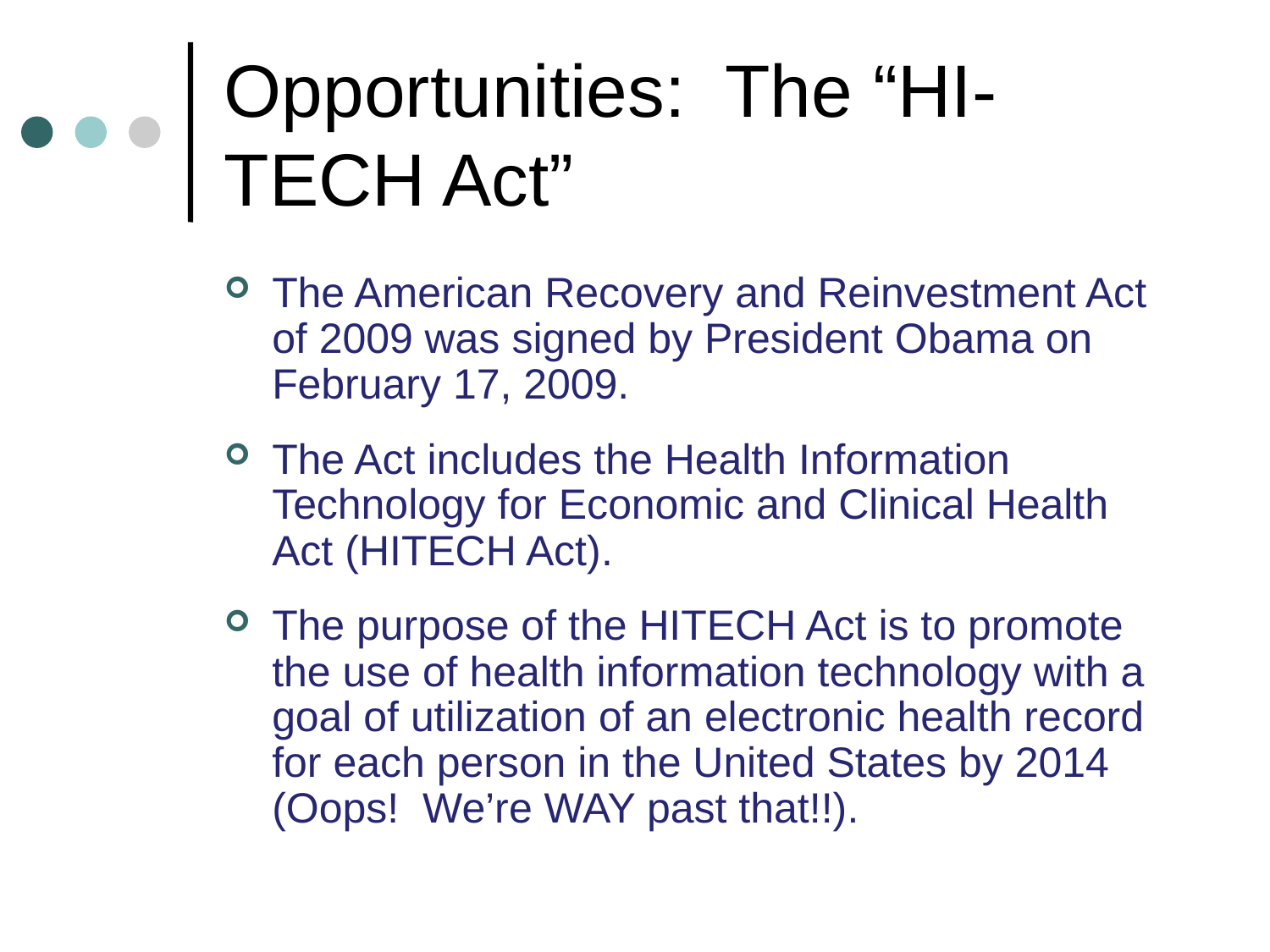

# Opportunities:  The “HI-TECH Act”
The American Recovery and Reinvestment Act of 2009 was signed by President Obama on February 17, 2009.
The Act includes the Health Information Technology for Economic and Clinical Health Act (HITECH Act).
The purpose of the HITECH Act is to promote the use of health information technology with a  goal of utilization of an electronic health record for each person in the United States by 2014 (Oops!  We’re WAY past that!!).